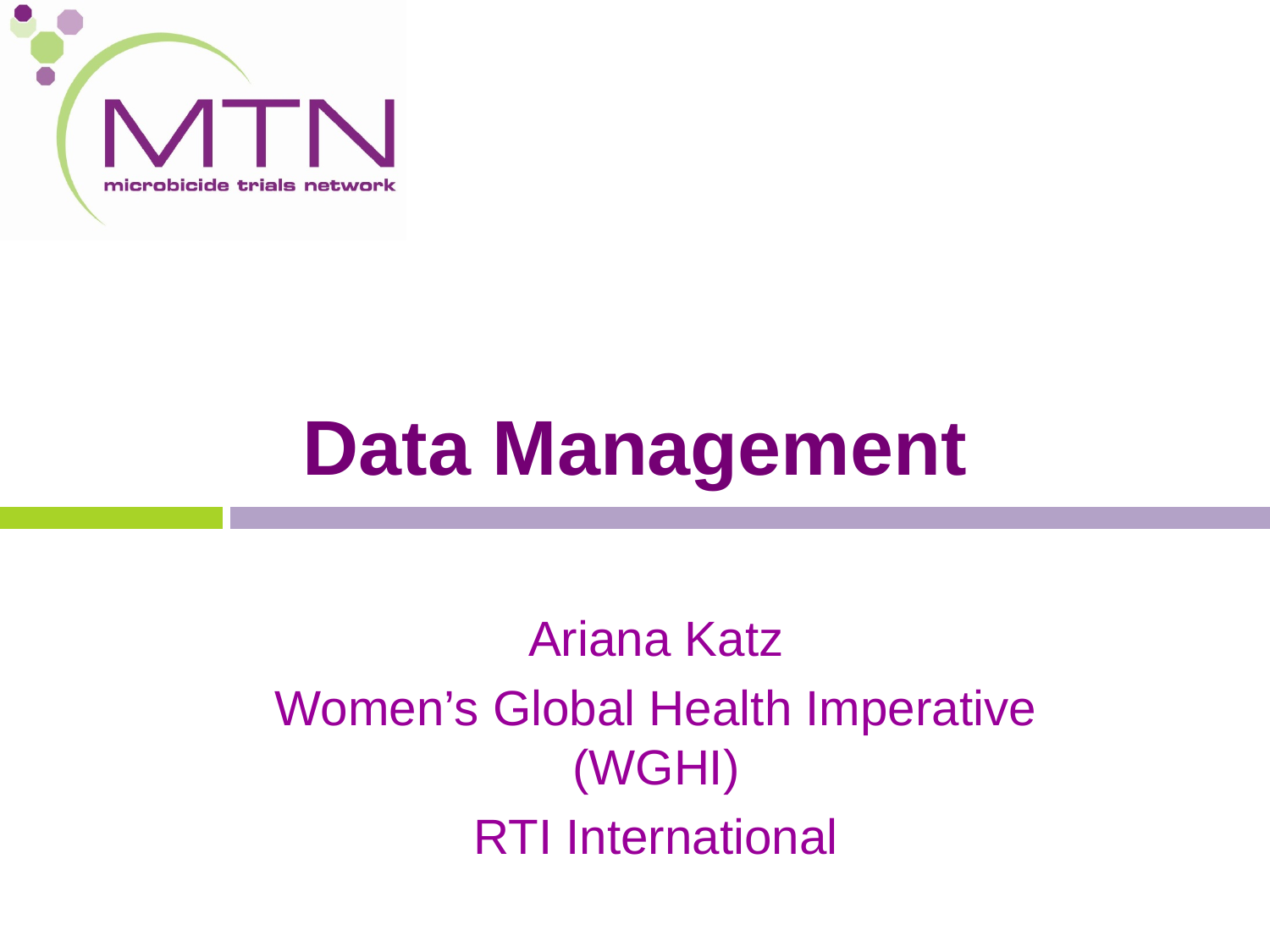

# Data Management
Ariana Katz
Women’s Global Health Imperative (WGHI)
RTI International